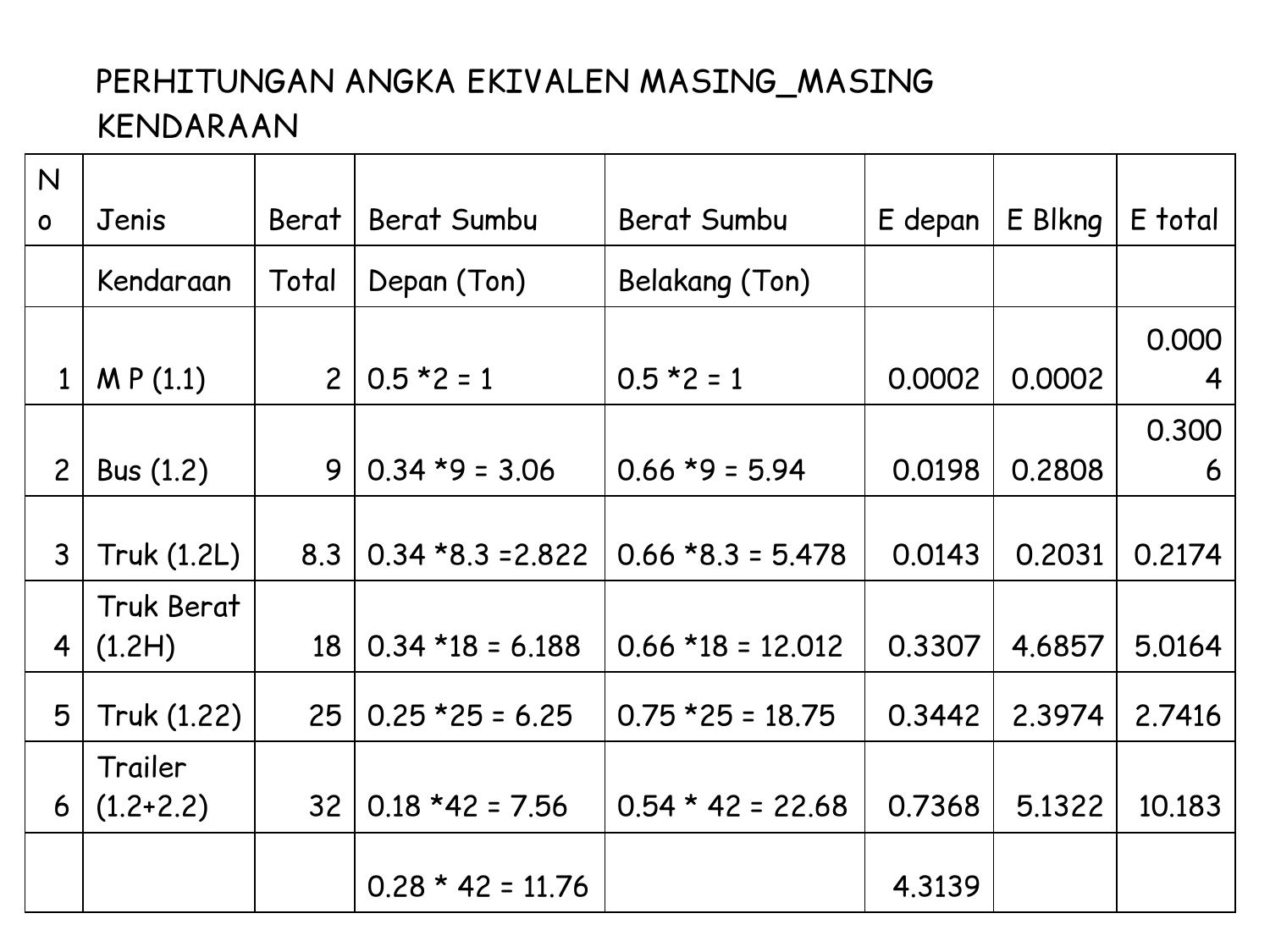

|  | PERHITUNGAN ANGKA EKIVALEN MASING\_MASING KENDARAAN |  |  |  |  |  |  |
| --- | --- | --- | --- | --- | --- | --- | --- |
| No | Jenis | Berat | Berat Sumbu | Berat Sumbu | E depan | E Blkng | E total |
|  | Kendaraan | Total | Depan (Ton) | Belakang (Ton) |  |  |  |
| 1 | M P (1.1) | 2 | 0.5 \*2 = 1 | 0.5 \*2 = 1 | 0.0002 | 0.0002 | 0.0004 |
| 2 | Bus (1.2) | 9 | 0.34 \*9 = 3.06 | 0.66 \*9 = 5.94 | 0.0198 | 0.2808 | 0.3006 |
| 3 | Truk (1.2L) | 8.3 | 0.34 \*8.3 =2.822 | 0.66 \*8.3 = 5.478 | 0.0143 | 0.2031 | 0.2174 |
| 4 | Truk Berat (1.2H) | 18 | 0.34 \*18 = 6.188 | 0.66 \*18 = 12.012 | 0.3307 | 4.6857 | 5.0164 |
| 5 | Truk (1.22) | 25 | 0.25 \*25 = 6.25 | 0.75 \*25 = 18.75 | 0.3442 | 2.3974 | 2.7416 |
| 6 | Trailer (1.2+2.2) | 32 | 0.18 \*42 = 7.56 | 0.54 \* 42 = 22.68 | 0.7368 | 5.1322 | 10.183 |
|  |  |  | 0.28 \* 42 = 11.76 |  | 4.3139 |  |  |
#